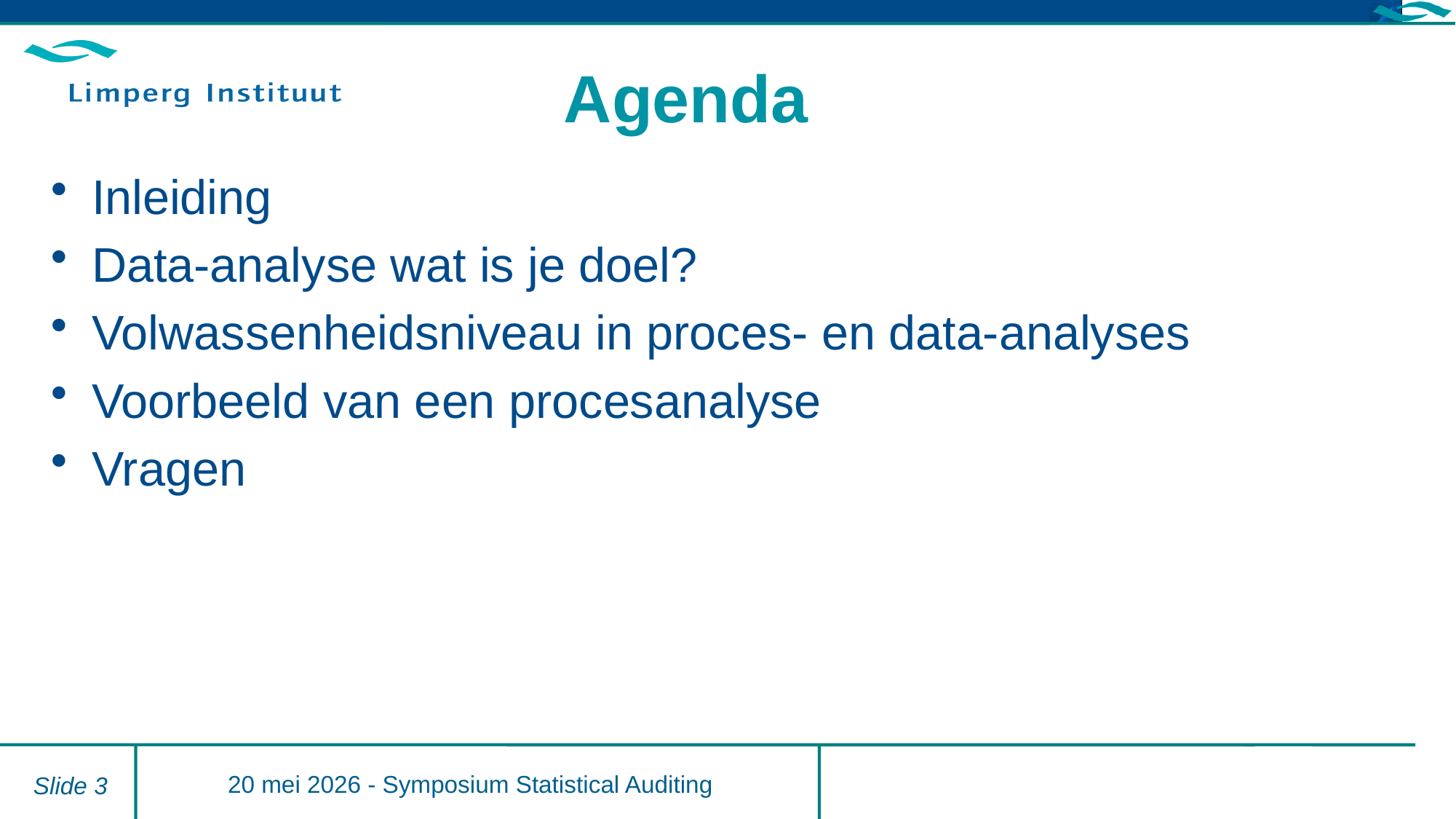

# Agenda
Inleiding
Data-analyse wat is je doel?
Volwassenheidsniveau in proces- en data-analyses
Voorbeeld van een procesanalyse
Vragen

20 mei 2026 - Symposium Statistical Auditing
Slide 3